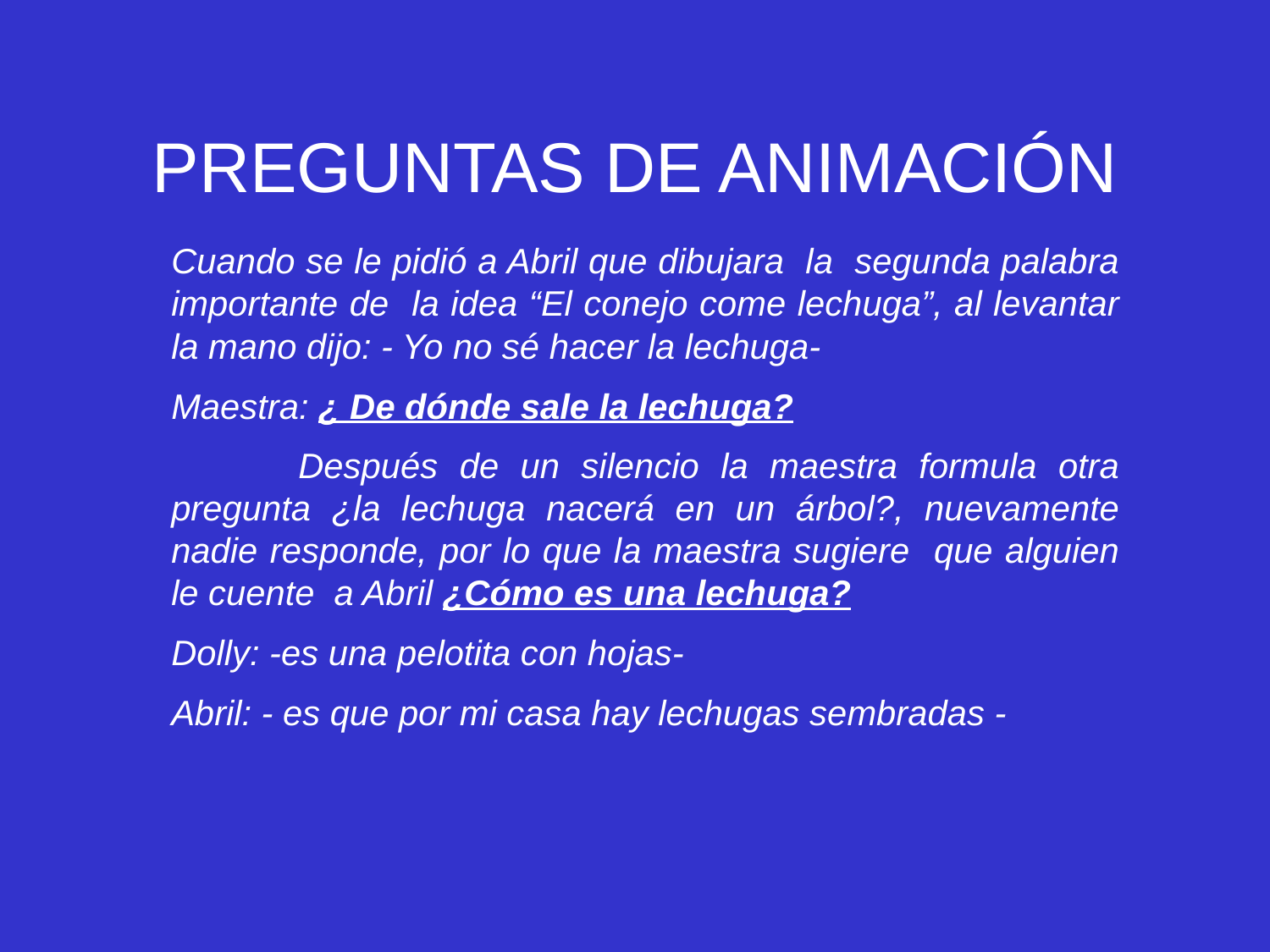

# PREGUNTAS DE ANIMACIÓN
Cuando se le pidió a Abril que dibujara  la  segunda palabra importante de  la idea “El conejo come lechuga”, al levantar la mano dijo: - Yo no sé hacer la lechuga-
Maestra: ¿ De dónde sale la lechuga?
	Después de un silencio la maestra formula otra pregunta ¿la lechuga nacerá en un árbol?, nuevamente nadie responde, por lo que la maestra sugiere  que alguien le cuente  a Abril ¿Cómo es una lechuga?
Dolly: -es una pelotita con hojas-
Abril: - es que por mi casa hay lechugas sembradas -